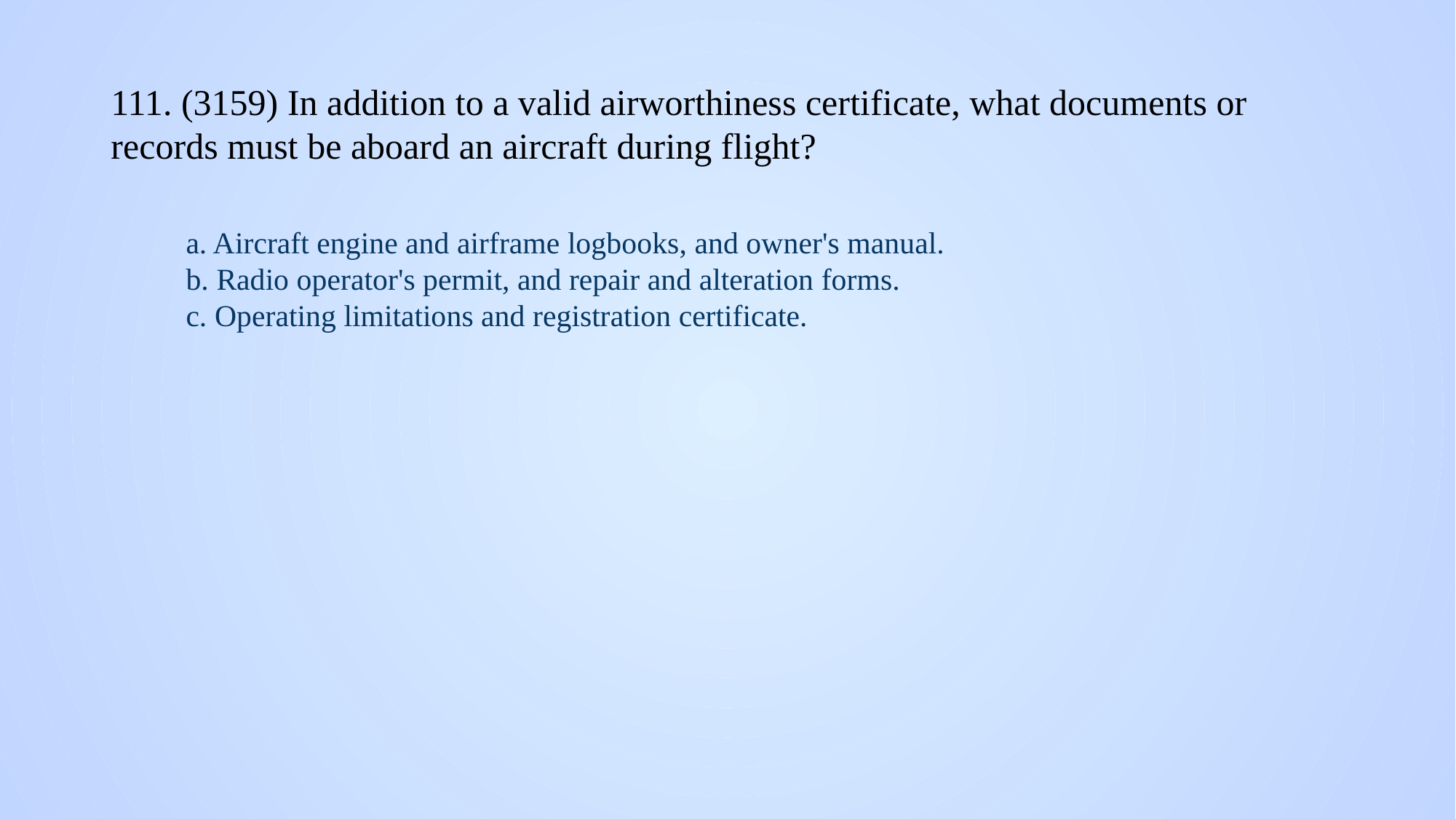

# 111. (3159) In addition to a valid airworthiness certificate, what documents or records must be aboard an aircraft during flight?
a. Aircraft engine and airframe logbooks, and owner's manual.
b. Radio operator's permit, and repair and alteration forms.
c. Operating limitations and registration certificate.